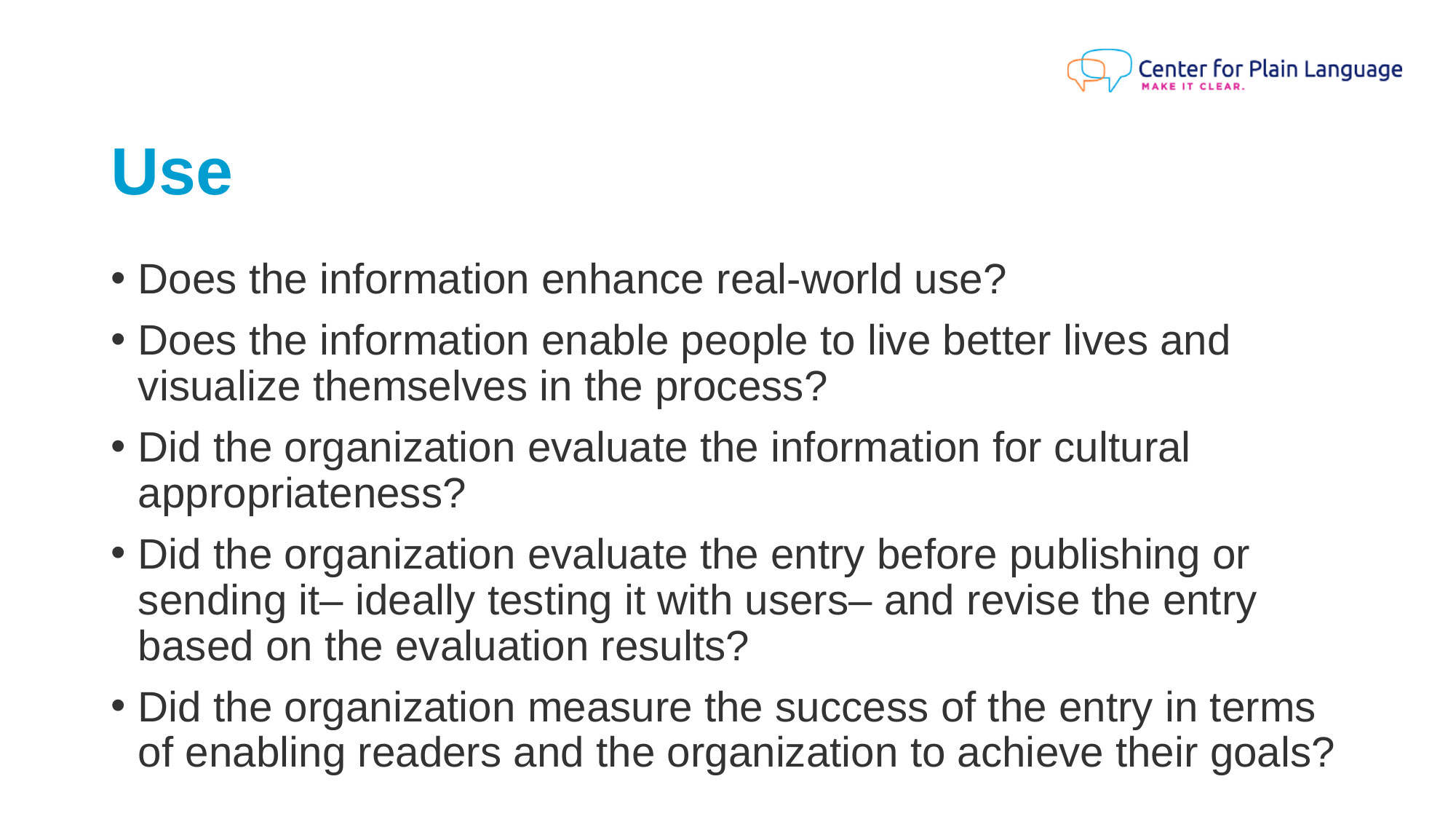

# Use
Does the information enhance real-world use?
Does the information enable people to live better lives and visualize themselves in the process?
Did the organization evaluate the information for cultural appropriateness?
Did the organization evaluate the entry before publishing or sending it– ideally testing it with users– and revise the entry based on the evaluation results?
Did the organization measure the success of the entry in terms of enabling readers and the organization to achieve their goals?